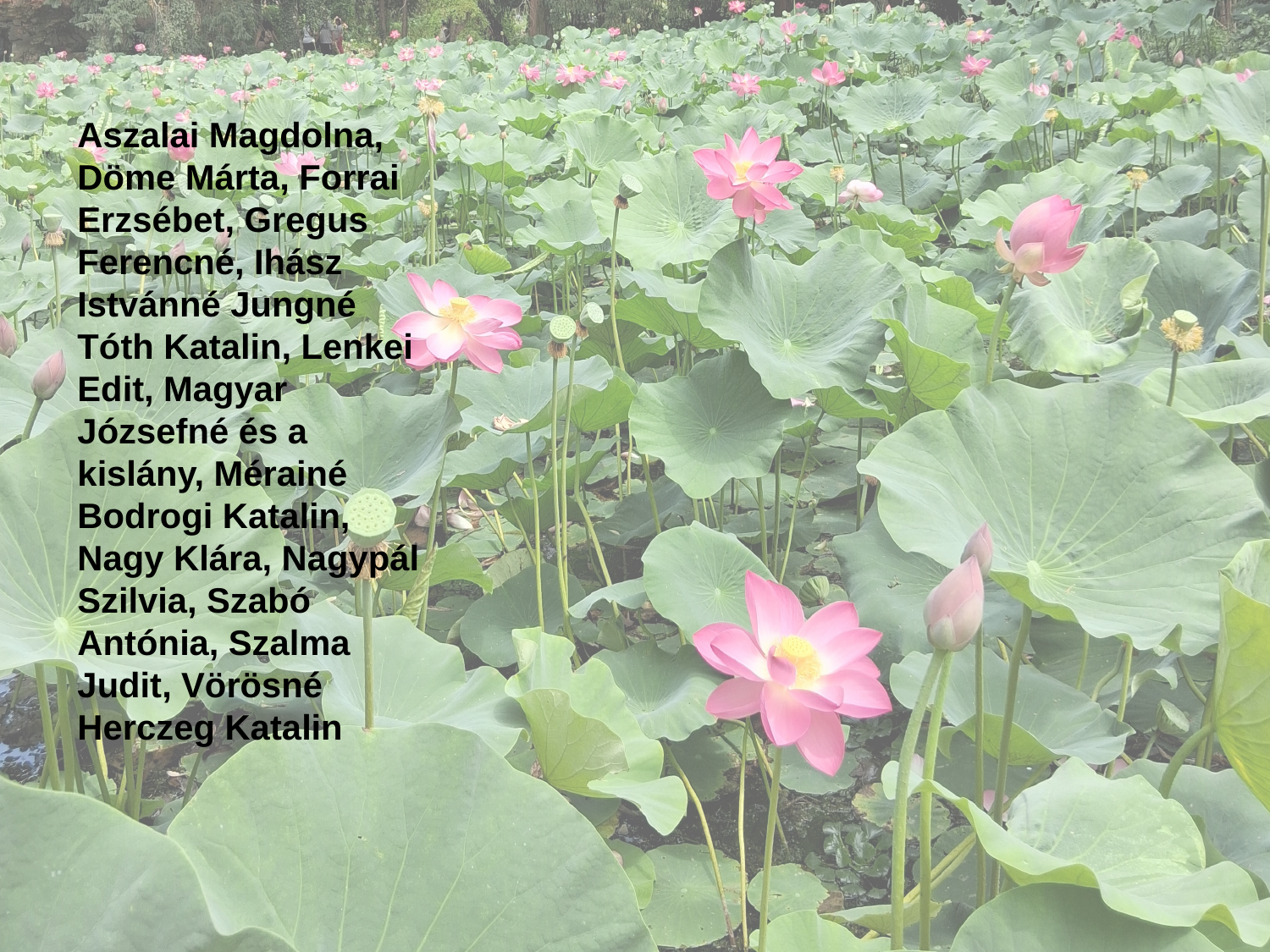

Aszalai Magdolna, Döme Márta, Forrai Erzsébet, Gregus Ferencné, Ihász Istvánné Jungné Tóth Katalin, Lenkei Edit, Magyar Józsefné és a kislány, Mérainé Bodrogi Katalin, Nagy Klára, Nagypál Szilvia, Szabó Antónia, Szalma Judit, Vörösné Herczeg Katalin